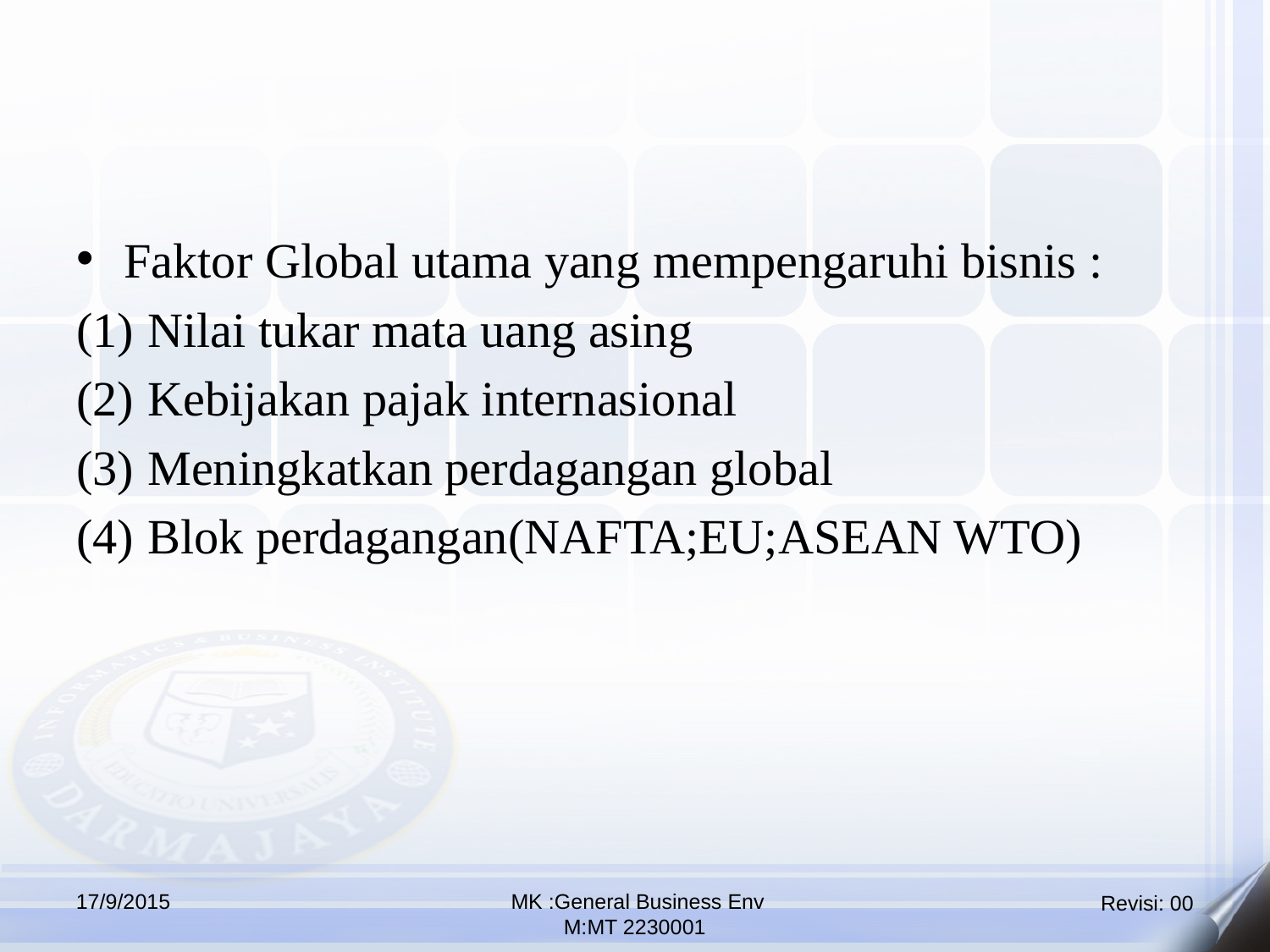

Faktor Global utama yang mempengaruhi bisnis :
Nilai tukar mata uang asing
Kebijakan pajak internasional
Meningkatkan perdagangan global
Blok perdagangan(NAFTA;EU;ASEAN WTO)
17/9/2015
 MK :General Business Env
M:MT 2230001